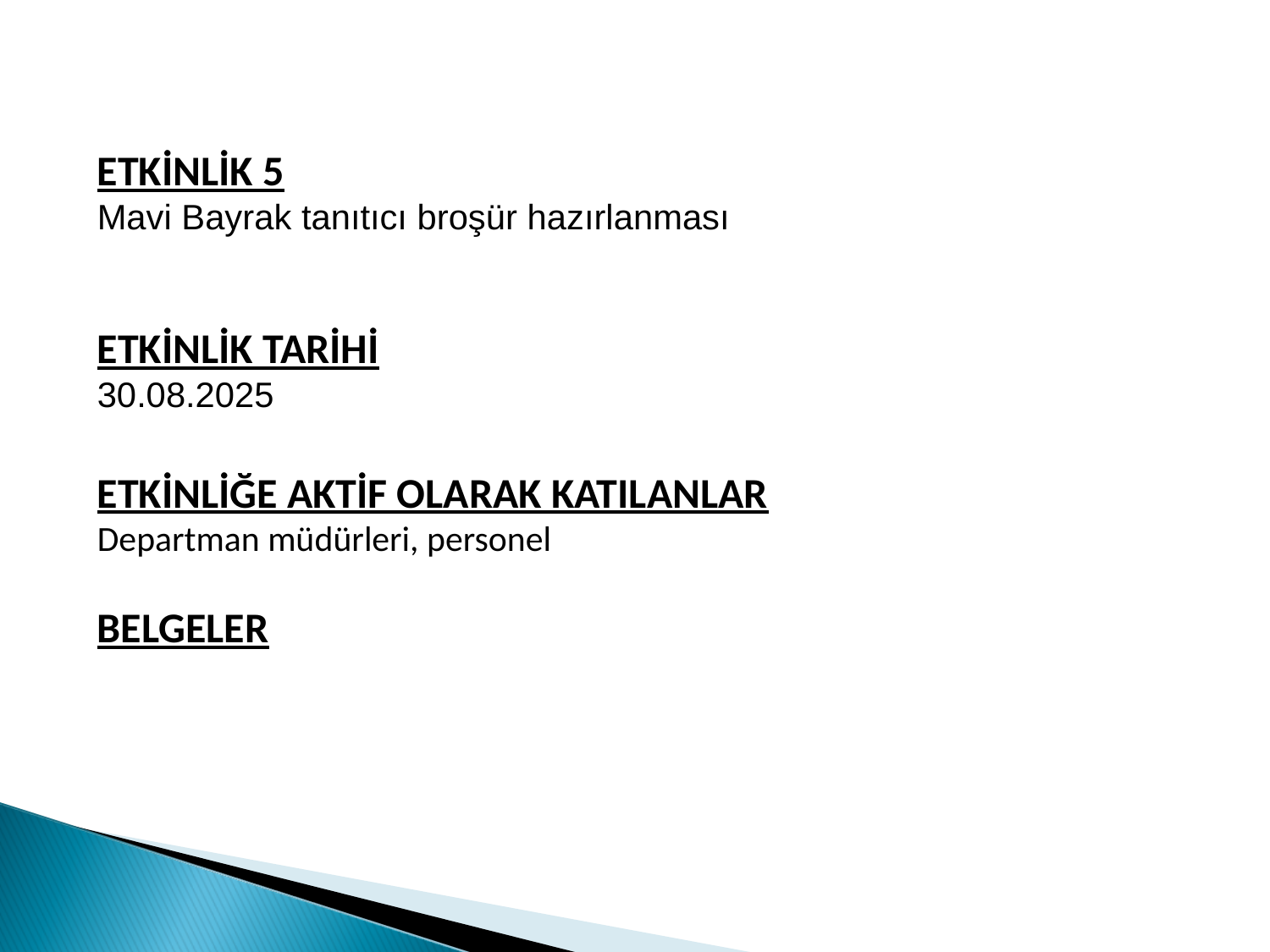

ETKİNLİK 5
Mavi Bayrak tanıtıcı broşür hazırlanması

ETKİNLİK TARİHİ
30.08.2025

ETKİNLİĞE AKTİF OLARAK KATILANLAR
Departman müdürleri, personel

BELGELER